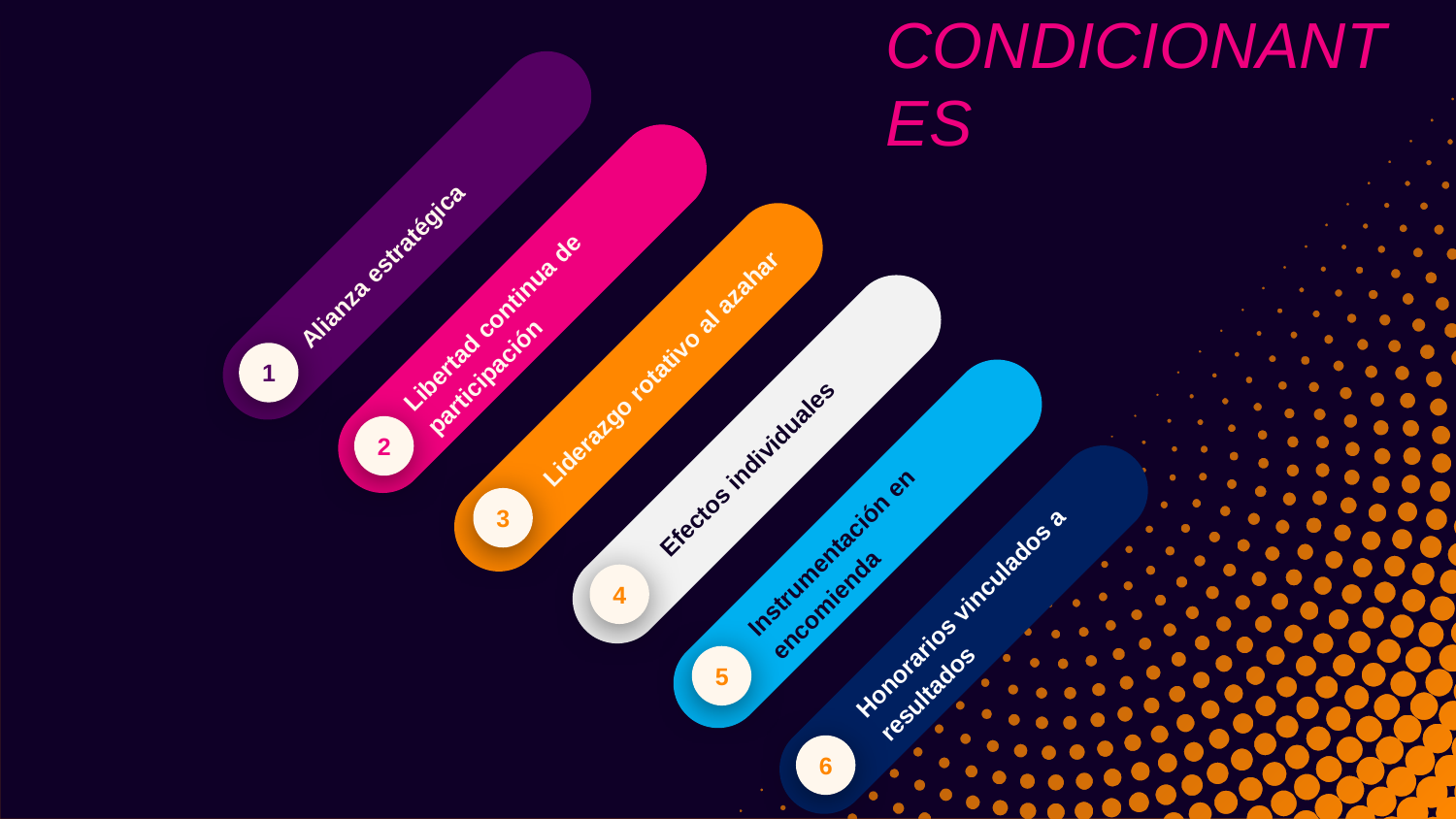

# 6 CONDICIONANTES

Alianza estratégica

Libertad continua de participación

Liderazgo rotativo al azahar
1

Efectos individuales
2
3
Instrumentación en encomienda
4
Honorarios vinculados a resultados
5
6